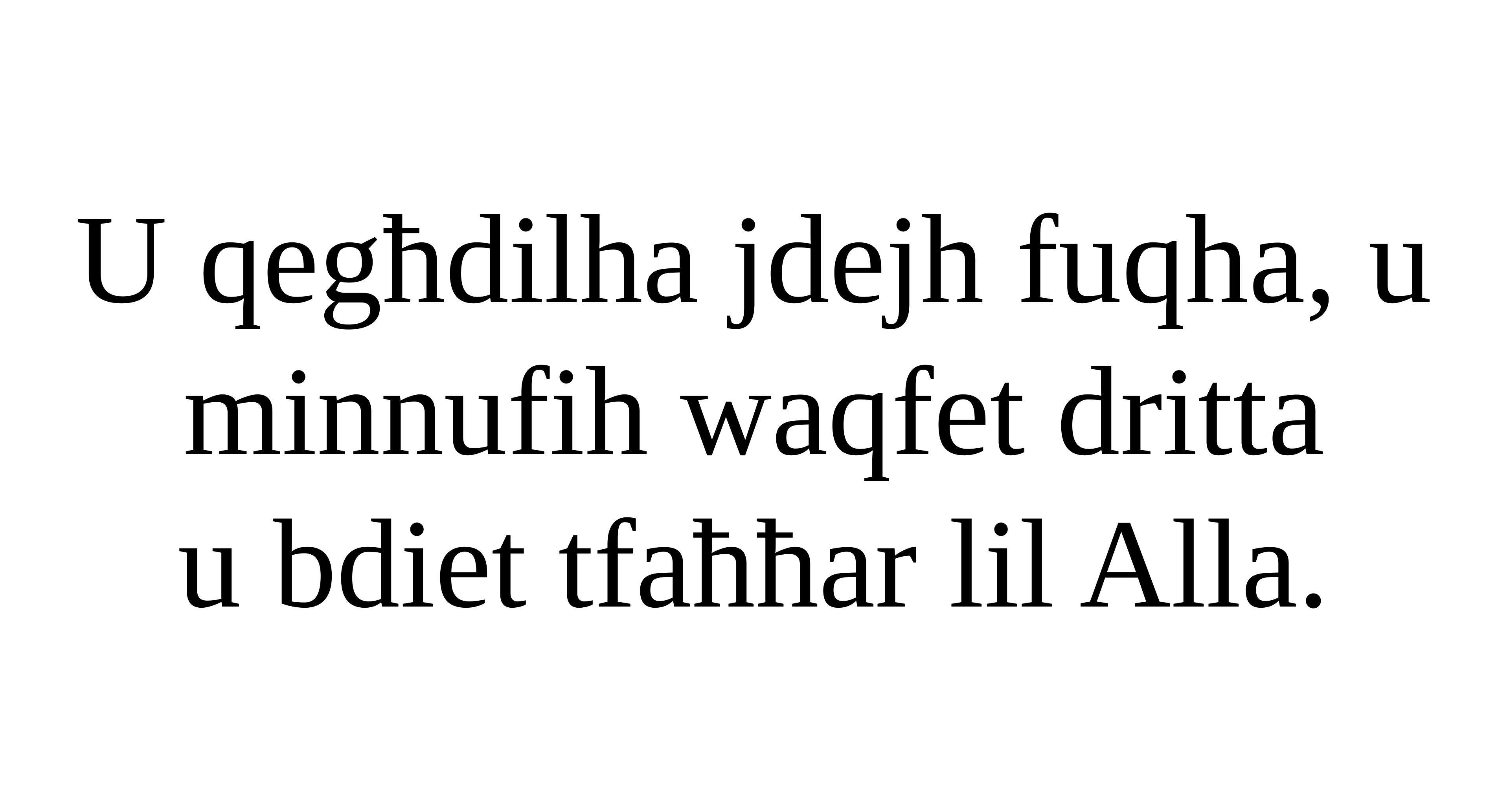

U qegħdilha jdejh fuqha, u minnufih waqfet dritta
u bdiet tfaħħar lil Alla.